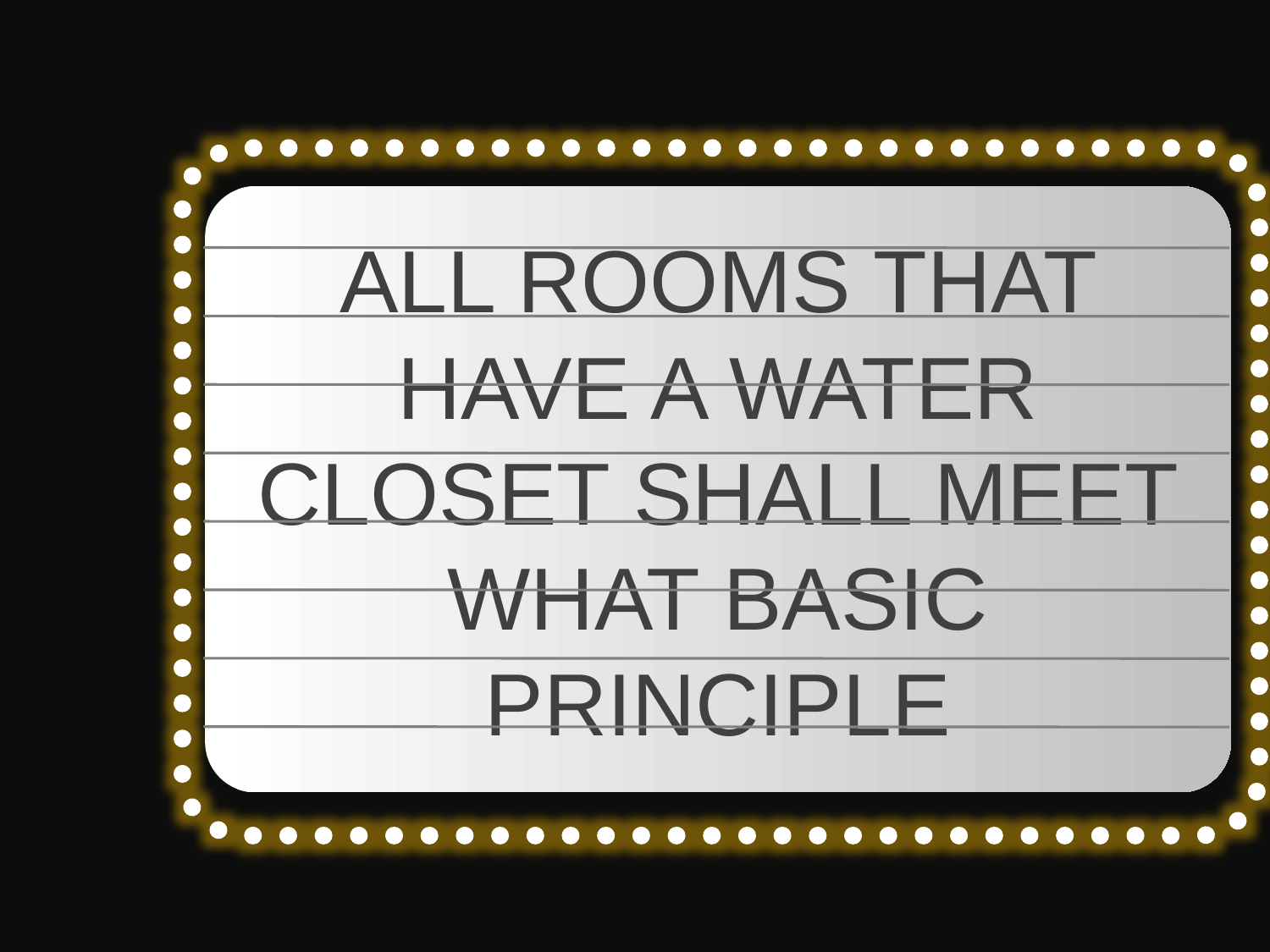

ALL ROOMS THAT HAVE A WATER CLOSET SHALL MEET WHAT BASIC PRINCIPLE